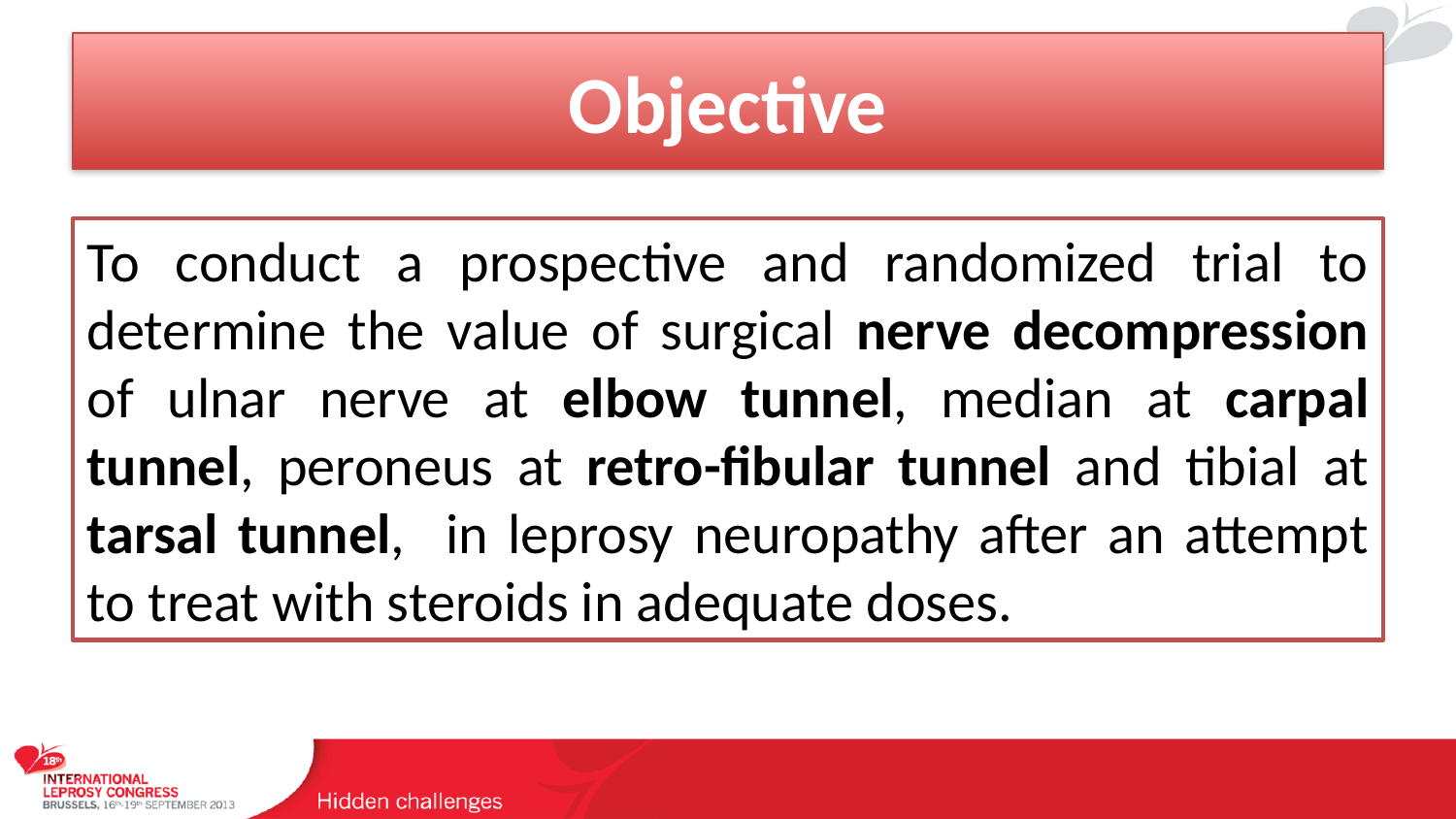

# Objective
To conduct a prospective and randomized trial to determine the value of surgical nerve decompression of ulnar nerve at elbow tunnel, median at carpal tunnel, peroneus at retro-fibular tunnel and tibial at tarsal tunnel,  in leprosy neuropathy after an attempt to treat with steroids in adequate doses.